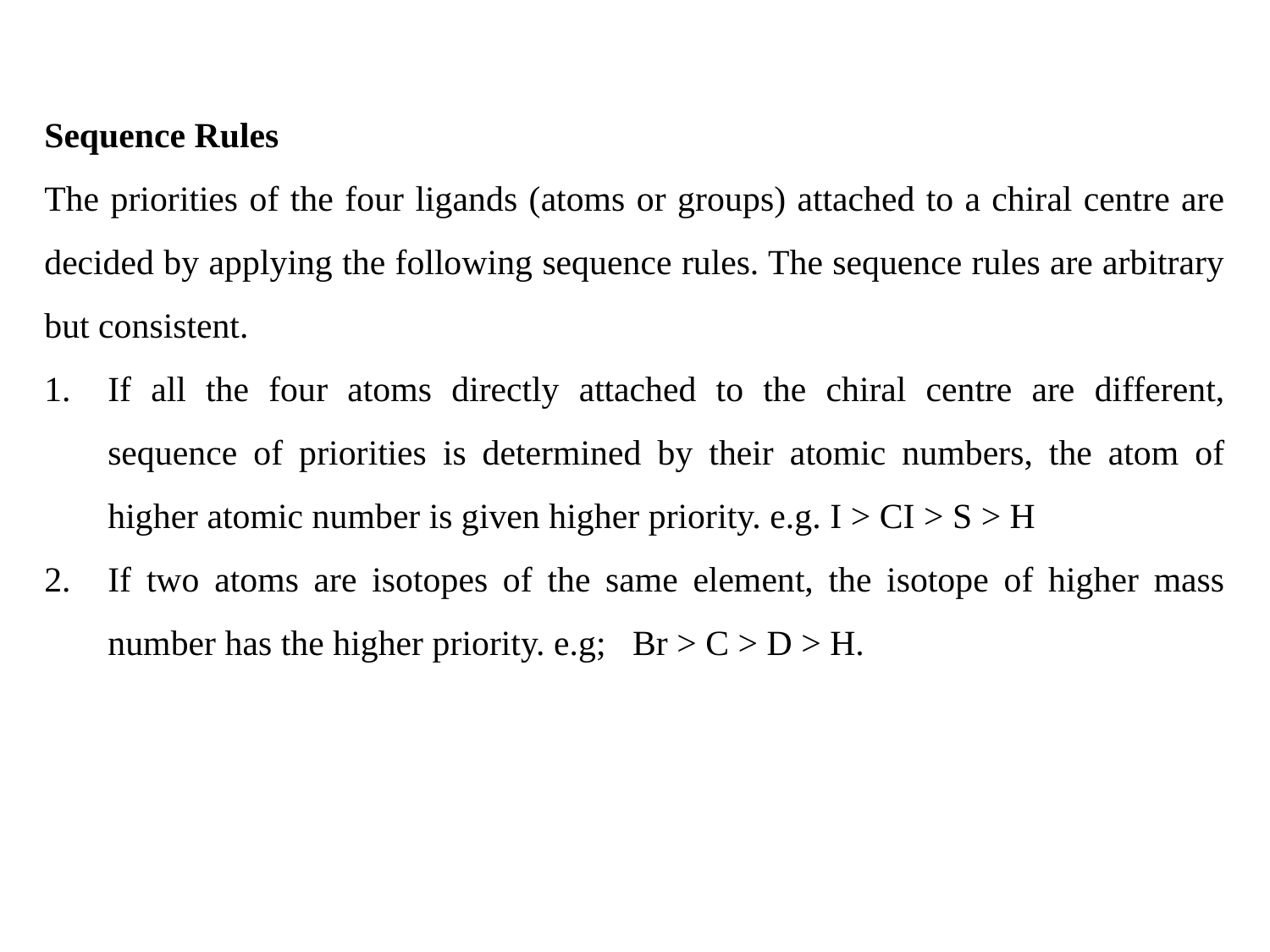

Sequence Rules
The priorities of the four ligands (atoms or groups) attached to a chiral centre are decided by applying the following sequence rules. The sequence rules are arbitrary but consistent.
If all the four atoms directly attached to the chiral centre are different, sequence of priorities is determined by their atomic numbers, the atom of higher atomic number is given higher priority. e.g. I > CI > S > H
If two atoms are isotopes of the same element, the isotope of higher mass number has the higher priority. e.g;   Br > C > D > H.